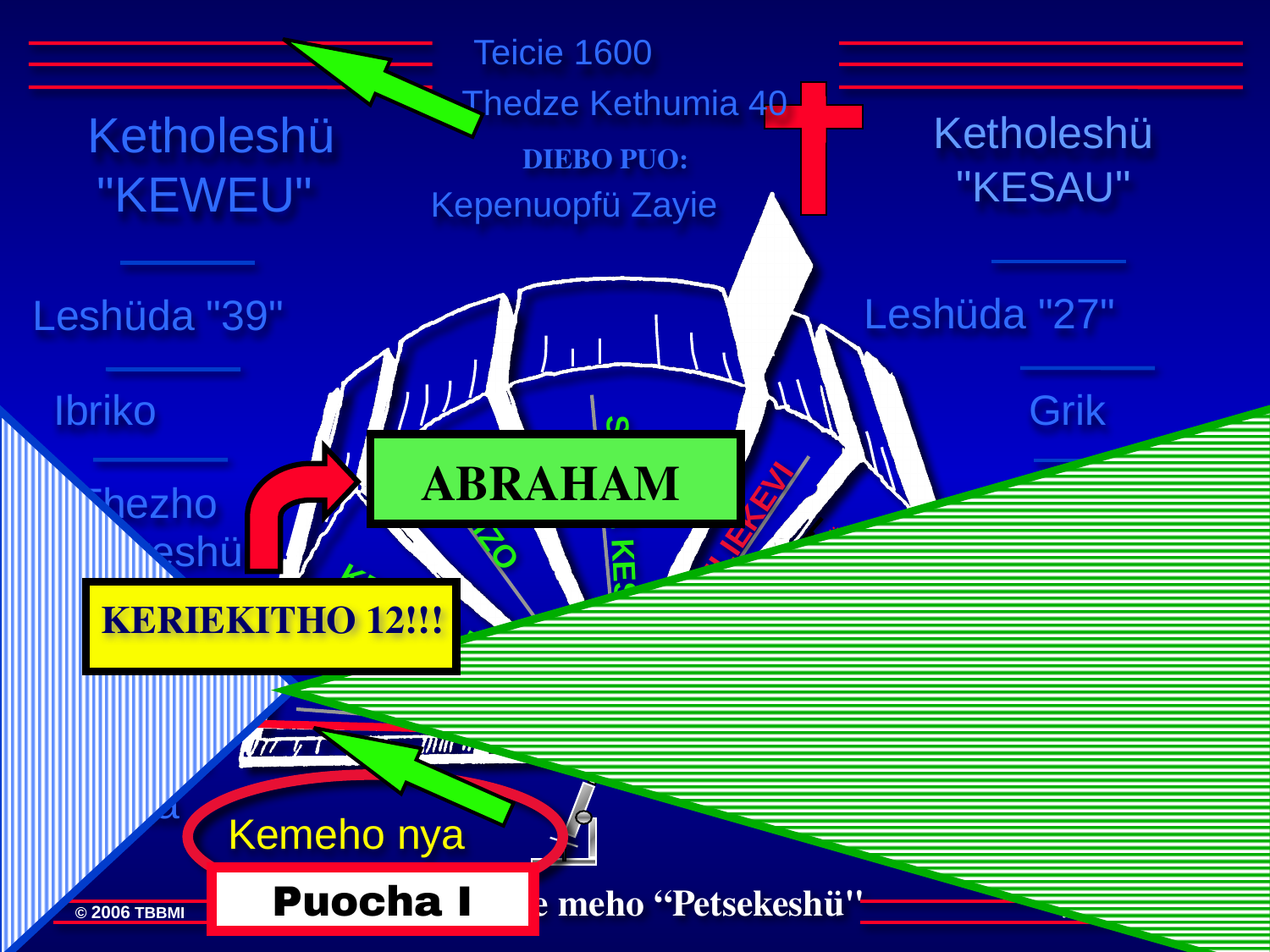

KERIEKITHO 12!!!

Teicie 1600
Thedze Kethumia 40
 Ketholeshü
"KEWEU"
Ketholeshü
"KESAU"
 DIEBO PUO:
Kepenuopfü Zayie

Leshüda "27"
Leshüda "39"

Ibriko
Grik

SIEDZE KESIKO

MHAKECHÜKO
GEIZO

KERIEKI DZE
DIELIE

THEZHO
PESIKESHÜ

DIELIEKEVI

ABRAHAM

Ngukemezhie/
Thezho/
Phrakeshü
Chü tsei keshü

KERIEKITHO 12!!!

Kemeho nya
Kemeho nya
Kechachie Voketa
Kechachie Vorkezhü

Kemeho nya
Puocha I
5
9.65.06.
22